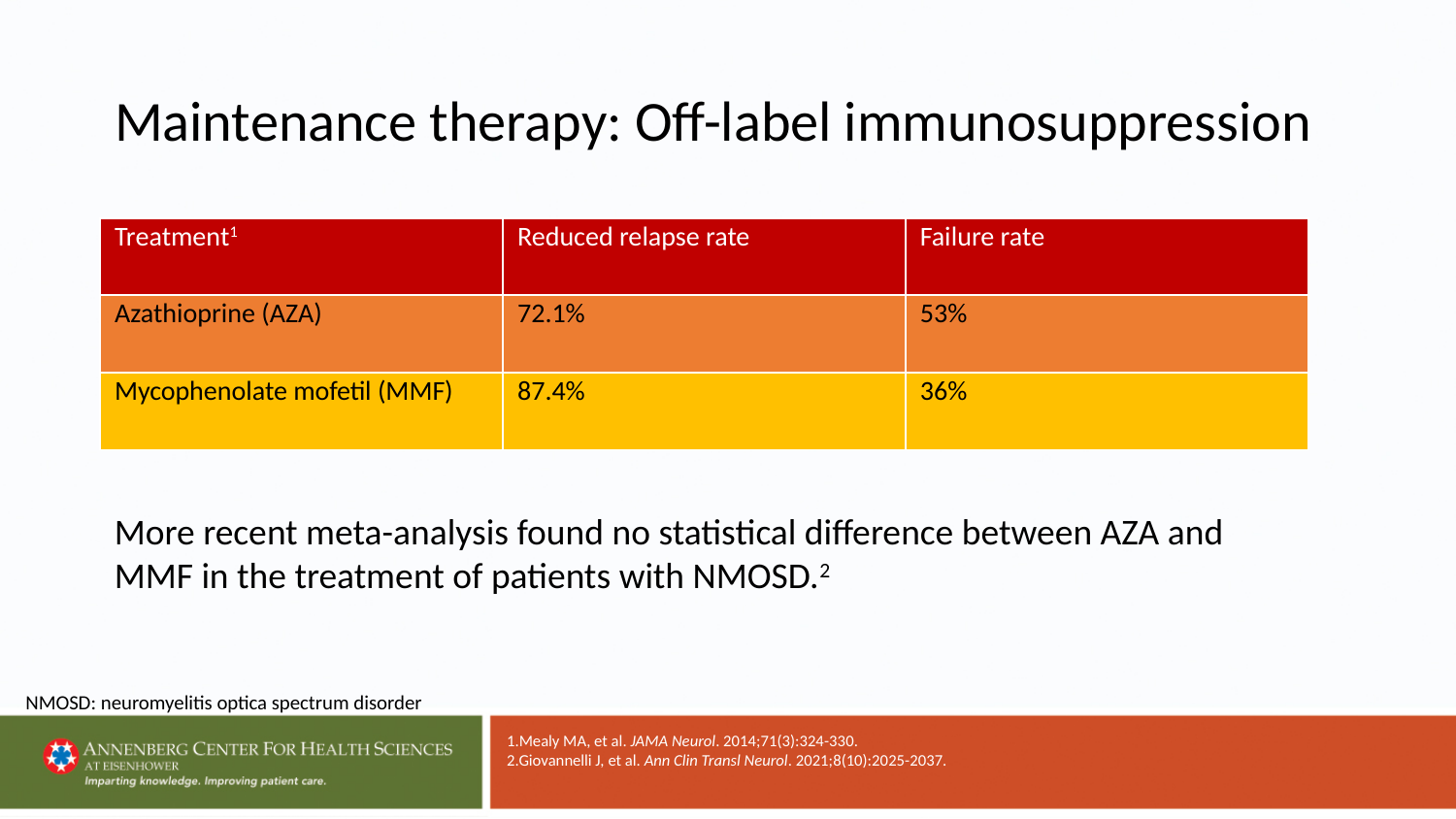

# Maintenance therapy: Off-label immunosuppression
| Treatment1 | Reduced relapse rate | Failure rate |
| --- | --- | --- |
| Azathioprine (AZA) | 72.1% | 53% |
| Mycophenolate mofetil (MMF) | 87.4% | 36% |
More recent meta-analysis found no statistical difference between AZA and MMF in the treatment of patients with NMOSD.2
NMOSD: neuromyelitis optica spectrum disorder
1.Mealy MA, et al. JAMA Neurol. 2014;71(3):324-330.
2.Giovannelli J, et al. Ann Clin Transl Neurol. 2021;8(10):2025-2037.